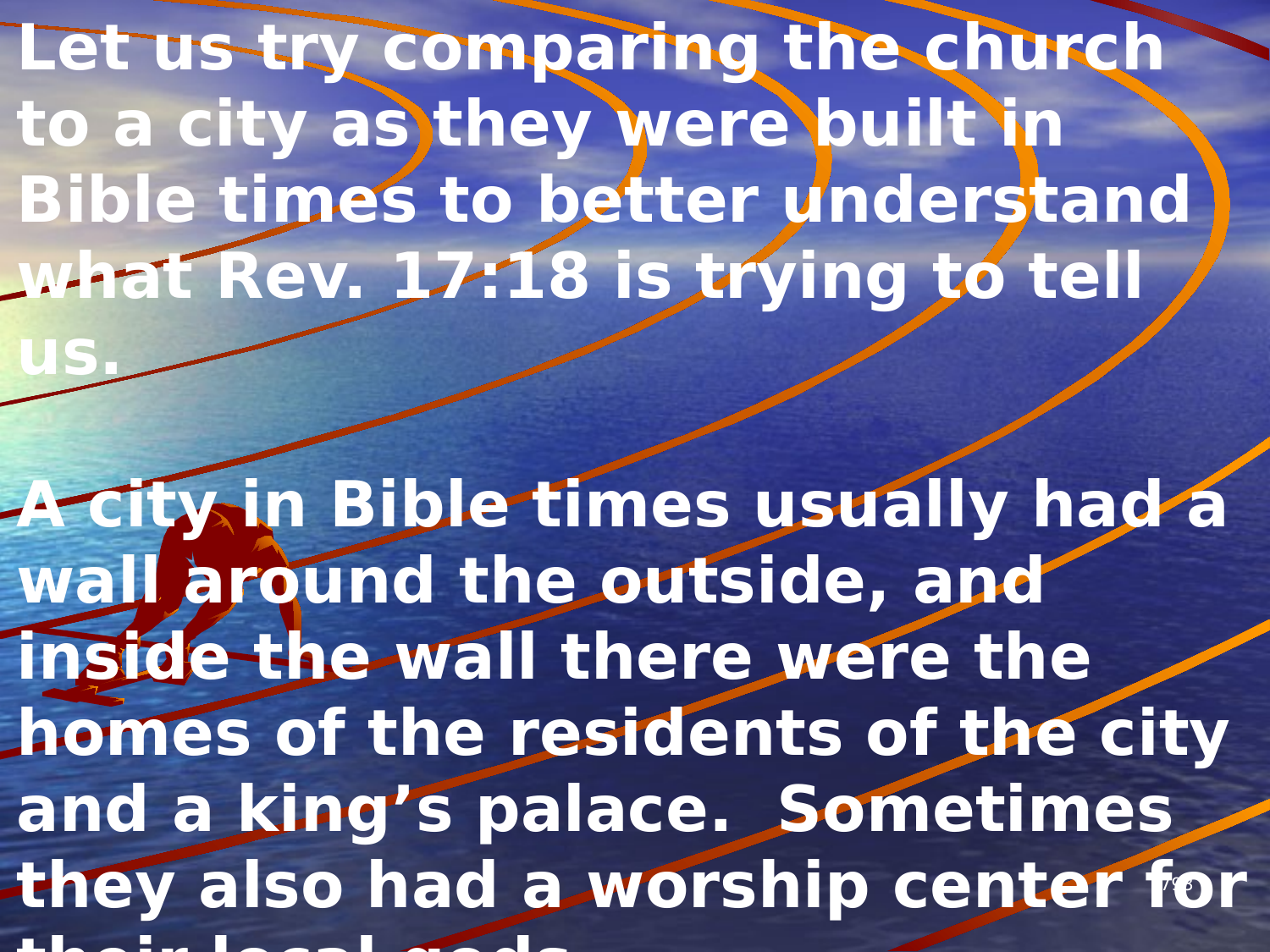

Let us try comparing the church to a city as they were built in Bible times to better understand what Rev. 17:18 is trying to tell us.

A city in Bible times usually had a wall around the outside, and inside the wall there were the homes of the residents of the city and a king’s palace.  Sometimes they also had a worship center for their local gods.
793